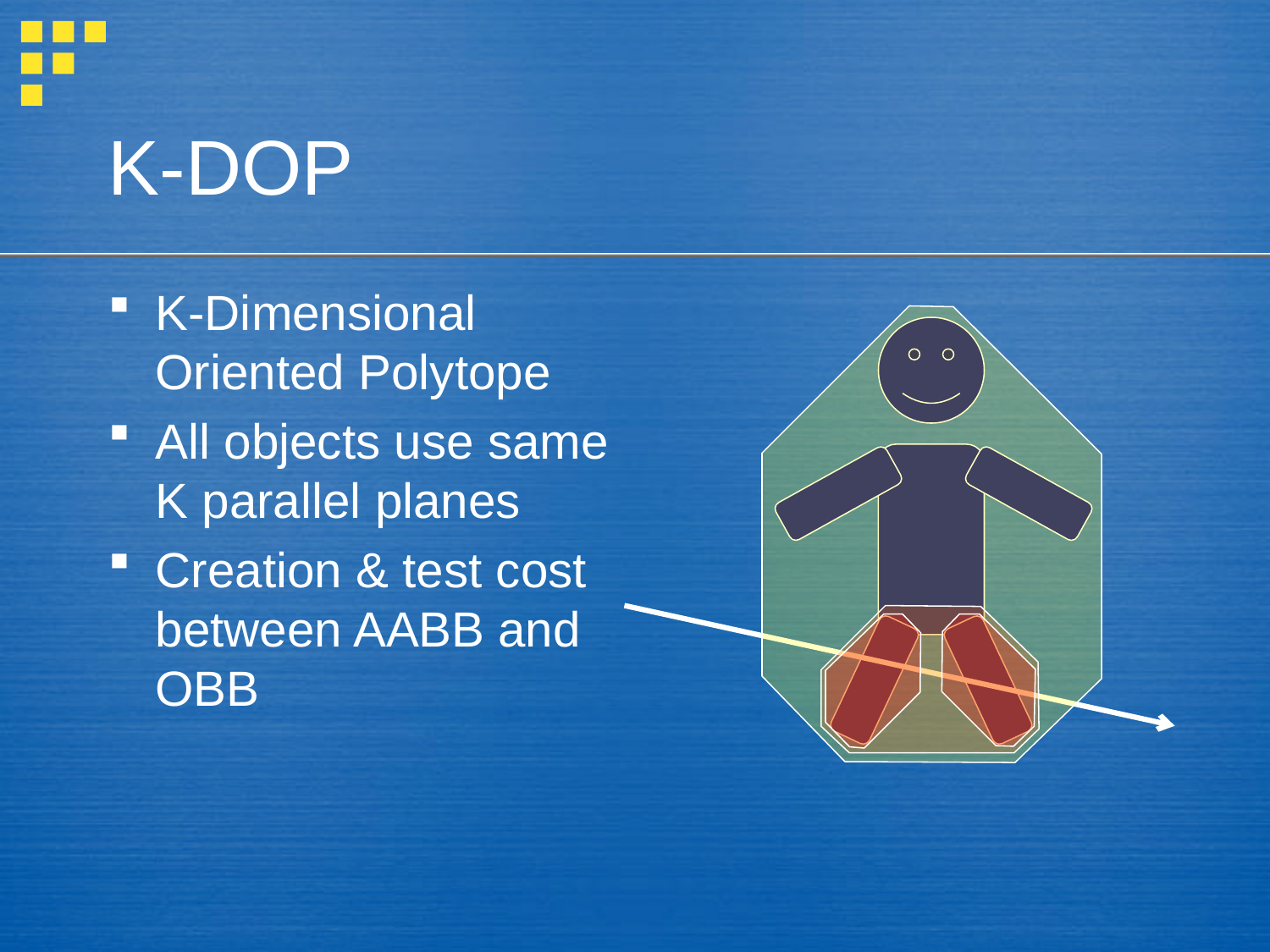

# K-DOP
K-Dimensional Oriented Polytope
All objects use same K parallel planes
Creation & test cost between AABB and OBB